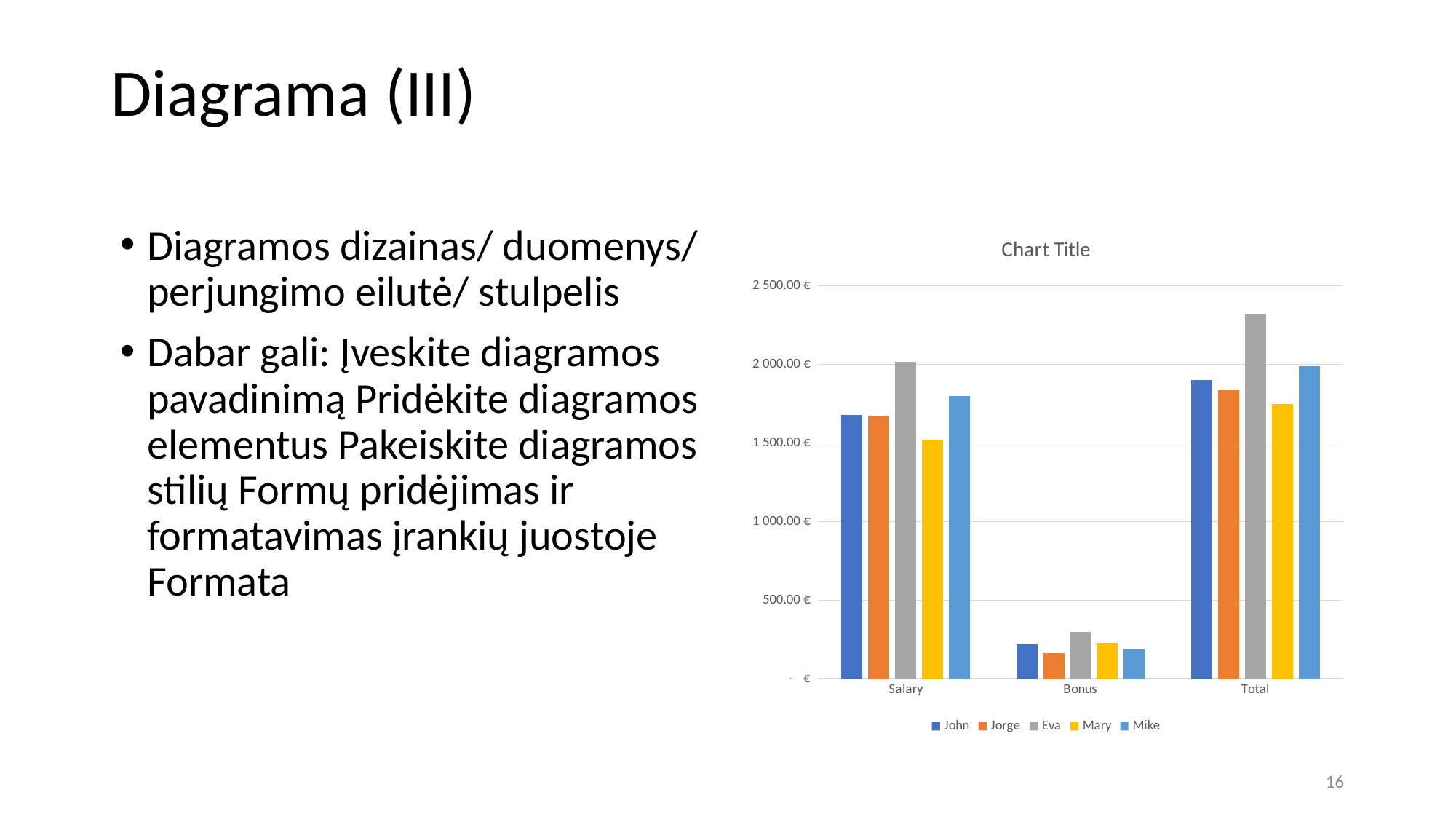

# Diagrama (III)
Diagramos dizainas/ duomenys/ perjungimo eilutė/ stulpelis
Dabar gali: Įveskite diagramos pavadinimą Pridėkite diagramos elementus Pakeiskite diagramos stilių Formų pridėjimas ir formatavimas įrankių juostoje Formata

### Chart:

| Category | John | Jorge | Eva | Mary | Mike |
|---|---|---|---|---|---|
| Salary | 1680.0 | 1672.0 | 2016.0 | 1520.0 | 1800.0 |
| Bonus | 220.0 | 165.0 | 300.0 | 230.0 | 190.0 |
| Total | 1900.0 | 1837.0 | 2316.0 | 1750.0 | 1990.0 |
16